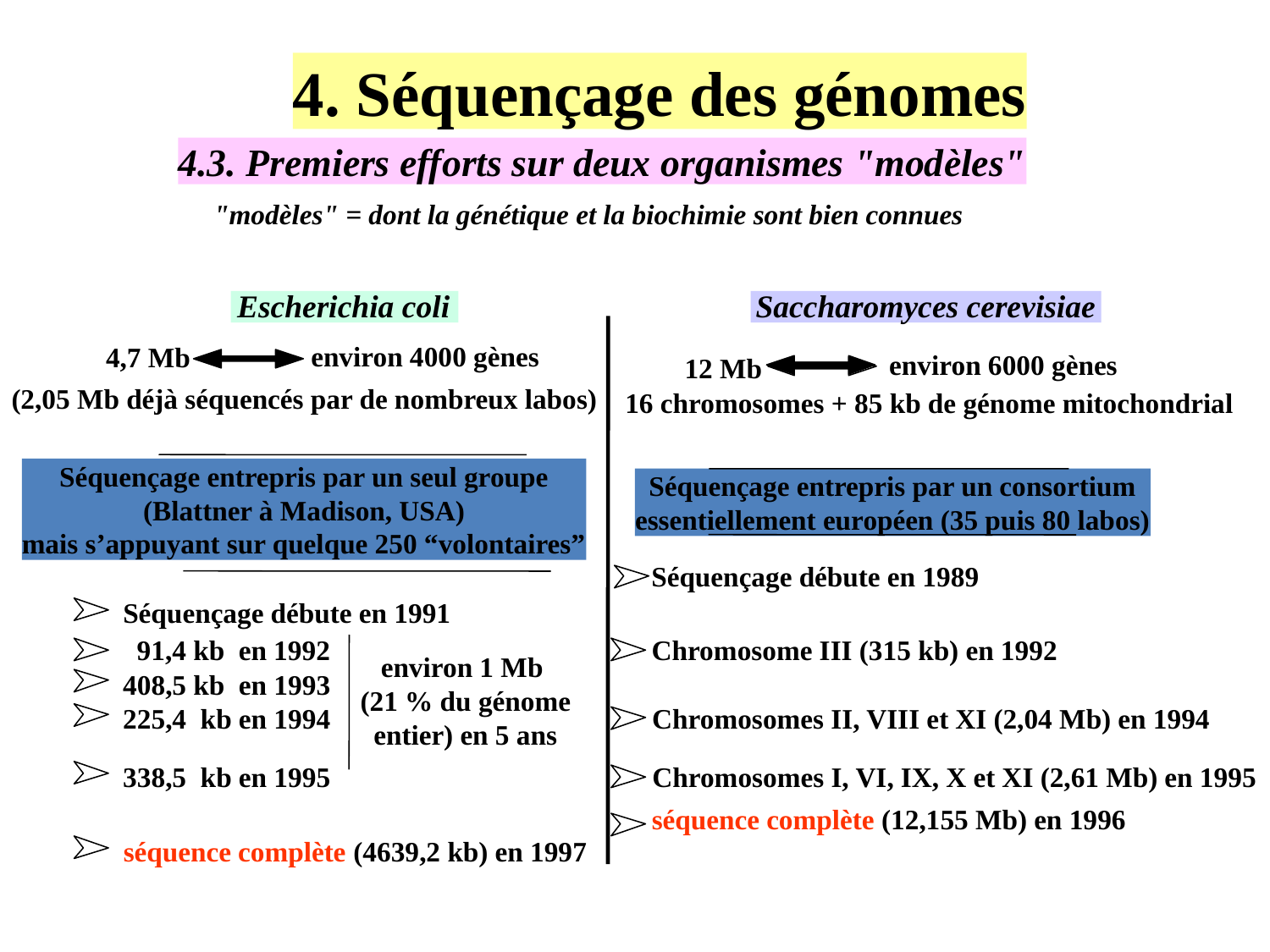

4. Séquençage des génomes
4.3. Premiers efforts sur deux organismes "modèles"
"modèles" = dont la génétique et la biochimie sont bien connues
Escherichia coli
Saccharomyces cerevisiae

environ 4000 gènes
4,7 Mb
environ 6000 gènes

12 Mb

(2,05 Mb déjà séquencés par de nombreux labos)

16 chromosomes + 85 kb de génome mitochondrial

Séquençage entrepris par un seul groupe
(Blattner à Madison, USA)
mais s’appuyant sur quelque 250 “volontaires”
Séquençage entrepris par un consortium
essentiellement européen (35 puis 80 labos)

Séquençage débute en 1989

Séquençage débute en 1991

  91,4 kb  en 1992
Chromosome III (315 kb) en 1992

environ 1 Mb  (21 % du génome entier) en 5 ans
408,5 kb  en 1993

225,4  kb en 1994
Chromosomes II, VIII et XI (2,04 Mb) en 1994

338,5  kb en 1995
Chromosomes I, VI, IX, X et XI (2,61 Mb) en 1995

séquence complète (12,155 Mb) en 1996

séquence complète (4639,2 kb) en 1997